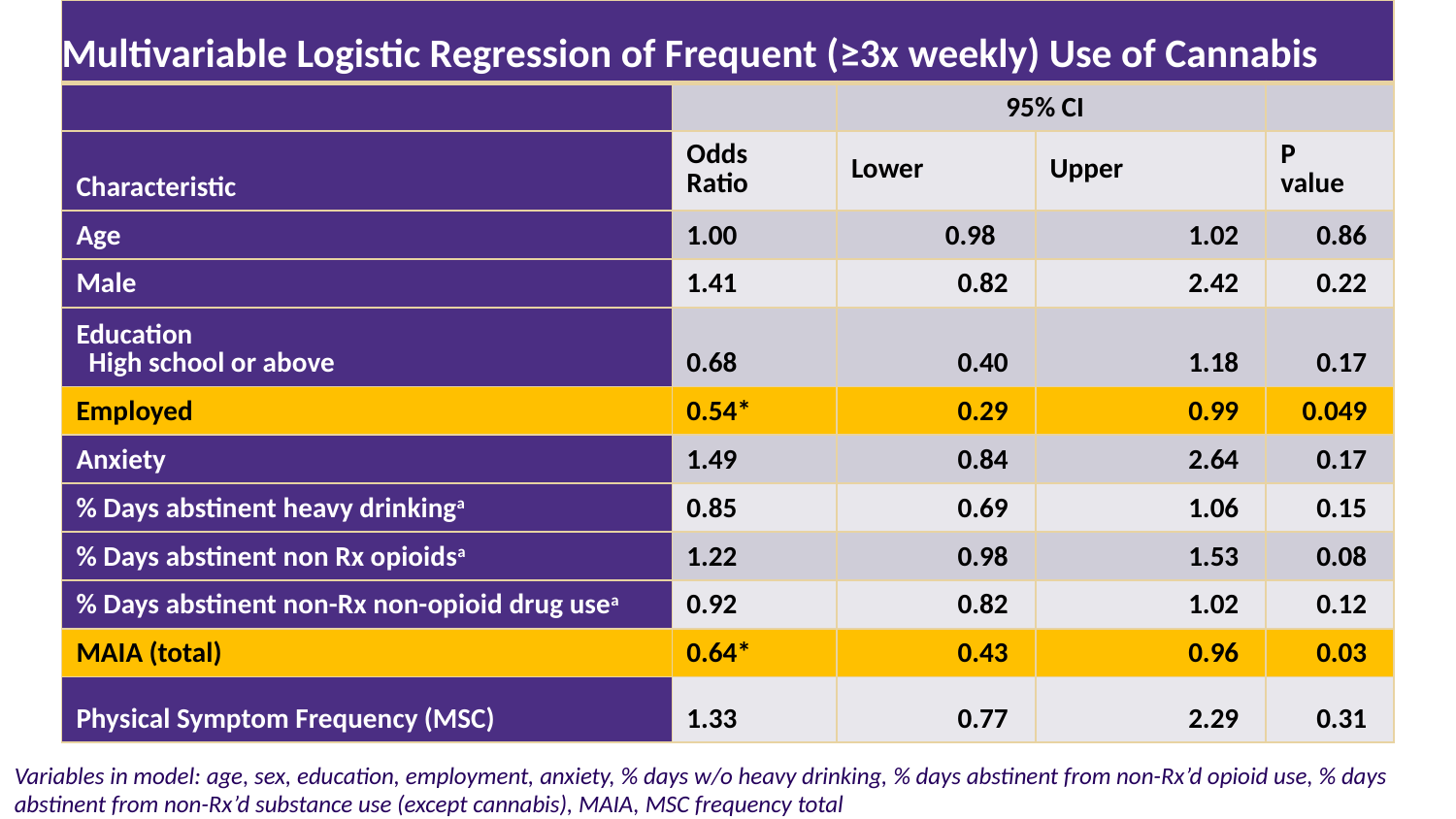

| Multivariable Logistic Regression of Frequent (≥3x weekly) Use of Cannabis |  |  |  |  |
| --- | --- | --- | --- | --- |
|  |  | 95% CI |  |  |
| Characteristic | Odds Ratio | Lower | Upper | P value |
| Age | 1.00 | 0.98 | 1.02 | 0.86 |
| Male | 1.41 | 0.82 | 2.42 | 0.22 |
| Education      High school or above | 0.68 | 0.40 | 1.18 | 0.17 |
| Employed | 0.54\* | 0.29 | 0.99 | 0.049 |
| Anxiety | 1.49 | 0.84 | 2.64 | 0.17 |
| % Days abstinent heavy drinkinga | 0.85 | 0.69 | 1.06 | 0.15 |
| % Days abstinent non Rx opioidsa | 1.22 | 0.98 | 1.53 | 0.08 |
| % Days abstinent non-Rx non-opioid drug usea | 0.92 | 0.82 | 1.02 | 0.12 |
| MAIA (total) | 0.64\* | 0.43 | 0.96 | 0.03 |
| Physical Symptom Frequency (MSC) | 1.33 | 0.77 | 2.29 | 0.31 |
Variables in model: age, sex, education, employment, anxiety, % days w/o heavy drinking, % days abstinent from non-Rx’d opioid use, % days abstinent from non-Rx’d substance use (except cannabis), MAIA, MSC frequency total